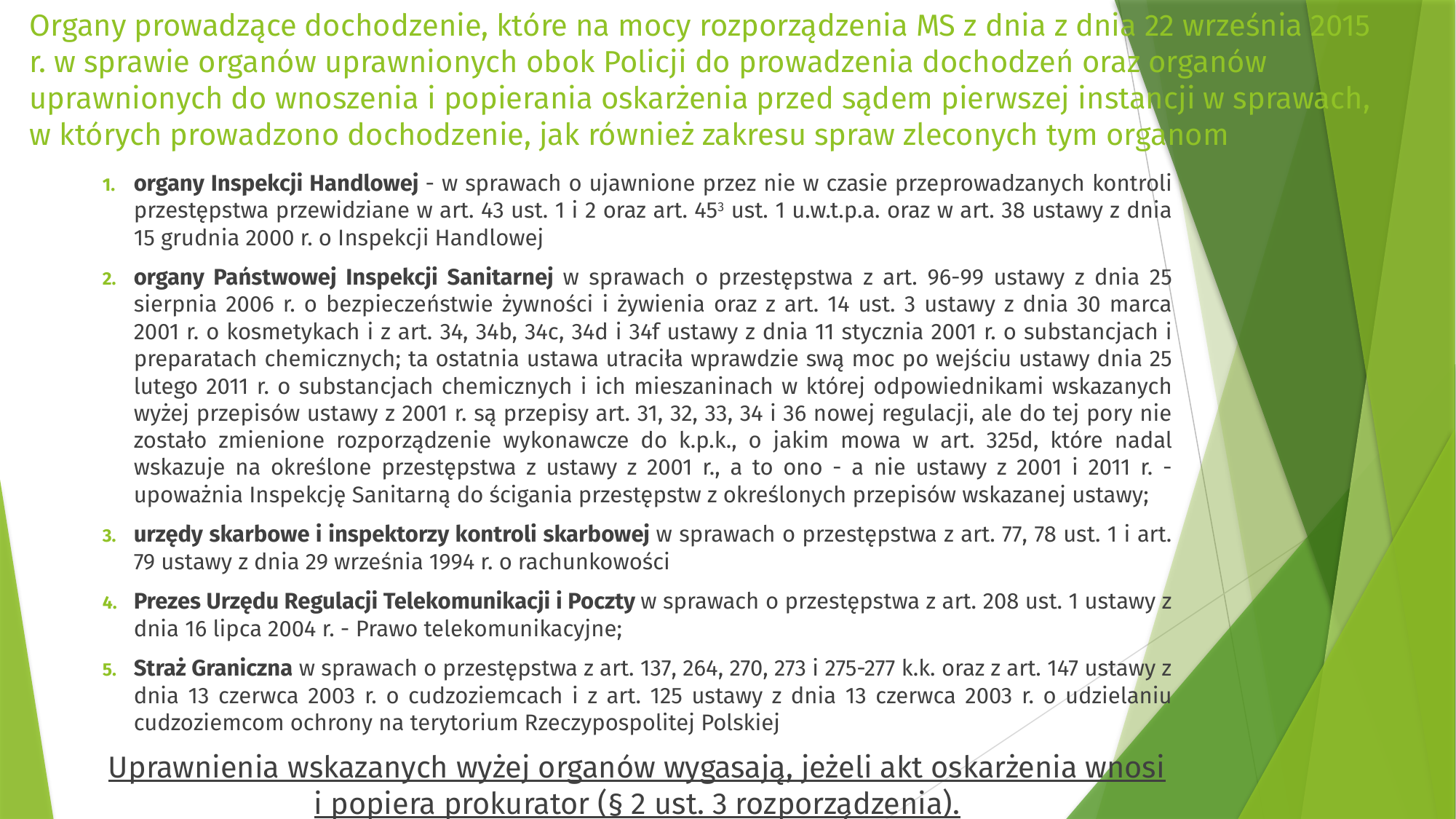

# Organy prowadzące dochodzenie, które na mocy rozporządzenia MS z dnia z dnia 22 września 2015 r. w sprawie organów uprawnionych obok Policji do prowadzenia dochodzeń oraz organów uprawnionych do wnoszenia i popierania oskarżenia przed sądem pierwszej instancji w sprawach, w których prowadzono dochodzenie, jak również zakresu spraw zleconych tym organom
organy Inspekcji Handlowej - w sprawach o ujawnione przez nie w czasie przeprowadzanych kontroli przestępstwa przewidziane w art. 43 ust. 1 i 2 oraz art. 453 ust. 1 u.w.t.p.a. oraz w art. 38 ustawy z dnia 15 grudnia 2000 r. o Inspekcji Handlowej
organy Państwowej Inspekcji Sanitarnej w sprawach o przestępstwa z art. 96-99 ustawy z dnia 25 sierpnia 2006 r. o bezpieczeństwie żywności i żywienia oraz z art. 14 ust. 3 ustawy z dnia 30 marca 2001 r. o kosmetykach i z art. 34, 34b, 34c, 34d i 34f ustawy z dnia 11 stycznia 2001 r. o substancjach i preparatach chemicznych; ta ostatnia ustawa utraciła wprawdzie swą moc po wejściu ustawy dnia 25 lutego 2011 r. o substancjach chemicznych i ich mieszaninach w której odpowiednikami wskazanych wyżej przepisów ustawy z 2001 r. są przepisy art. 31, 32, 33, 34 i 36 nowej regulacji, ale do tej pory nie zostało zmienione rozporządzenie wykonawcze do k.p.k., o jakim mowa w art. 325d, które nadal wskazuje na określone przestępstwa z ustawy z 2001 r., a to ono - a nie ustawy z 2001 i 2011 r. - upoważnia Inspekcję Sanitarną do ścigania przestępstw z określonych przepisów wskazanej ustawy;
urzędy skarbowe i inspektorzy kontroli skarbowej w sprawach o przestępstwa z art. 77, 78 ust. 1 i art. 79 ustawy z dnia 29 września 1994 r. o rachunkowości
Prezes Urzędu Regulacji Telekomunikacji i Poczty w sprawach o przestępstwa z art. 208 ust. 1 ustawy z dnia 16 lipca 2004 r. - Prawo telekomunikacyjne;
Straż Graniczna w sprawach o przestępstwa z art. 137, 264, 270, 273 i 275-277 k.k. oraz z art. 147 ustawy z dnia 13 czerwca 2003 r. o cudzoziemcach i z art. 125 ustawy z dnia 13 czerwca 2003 r. o udzielaniu cudzoziemcom ochrony na terytorium Rzeczypospolitej Polskiej
Uprawnienia wskazanych wyżej organów wygasają, jeżeli akt oskarżenia wnosi i popiera prokurator (§ 2 ust. 3 rozporządzenia).